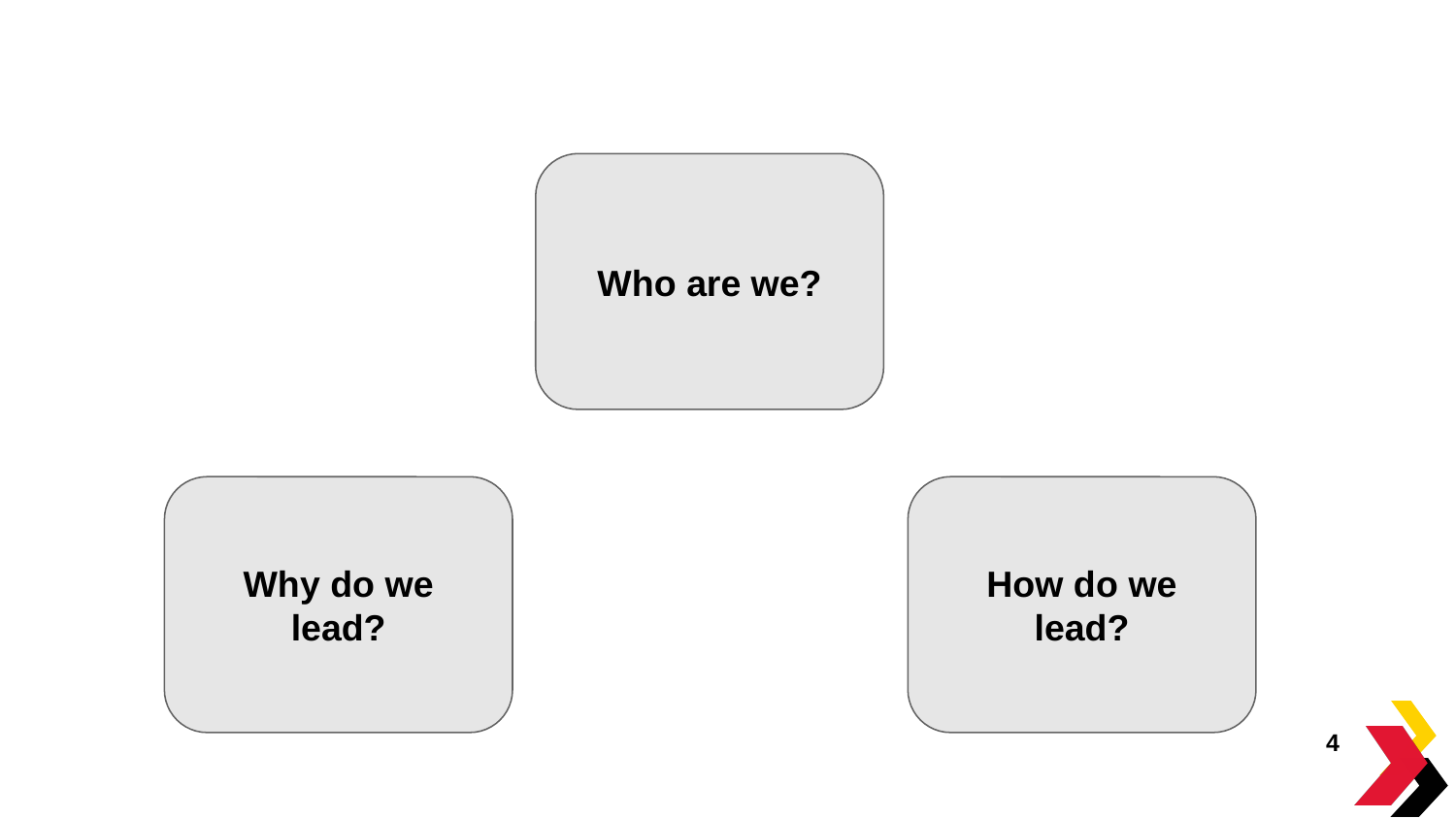

Who are we?
Why do we lead?
How do we lead?
4